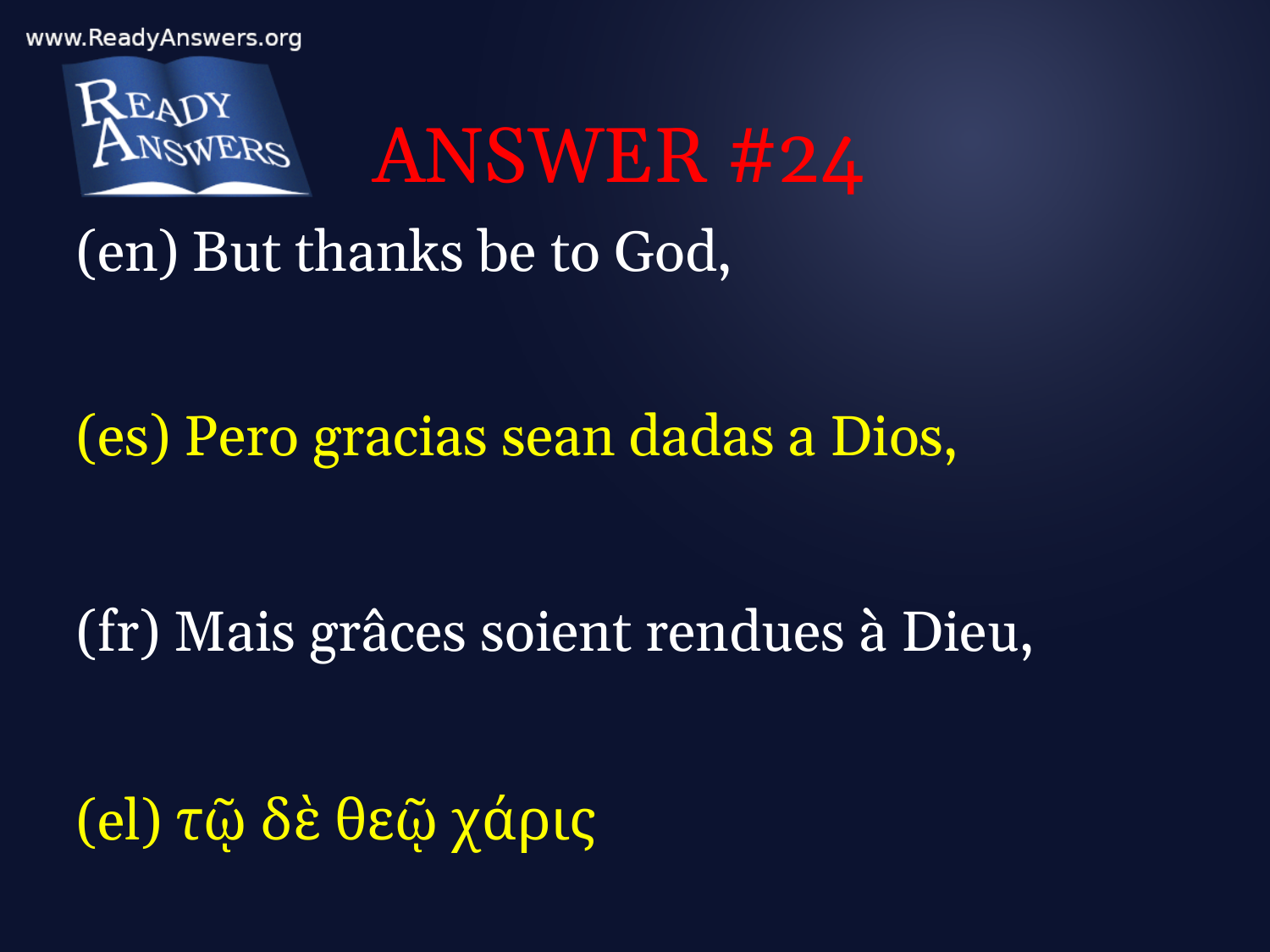

# ANSWER #24
(en) But thanks be to God,
(es) Pero gracias sean dadas a Dios,
(fr) Mais grâces soient rendues à Dieu,
(el) τῷ δὲ θεῷ χάρις